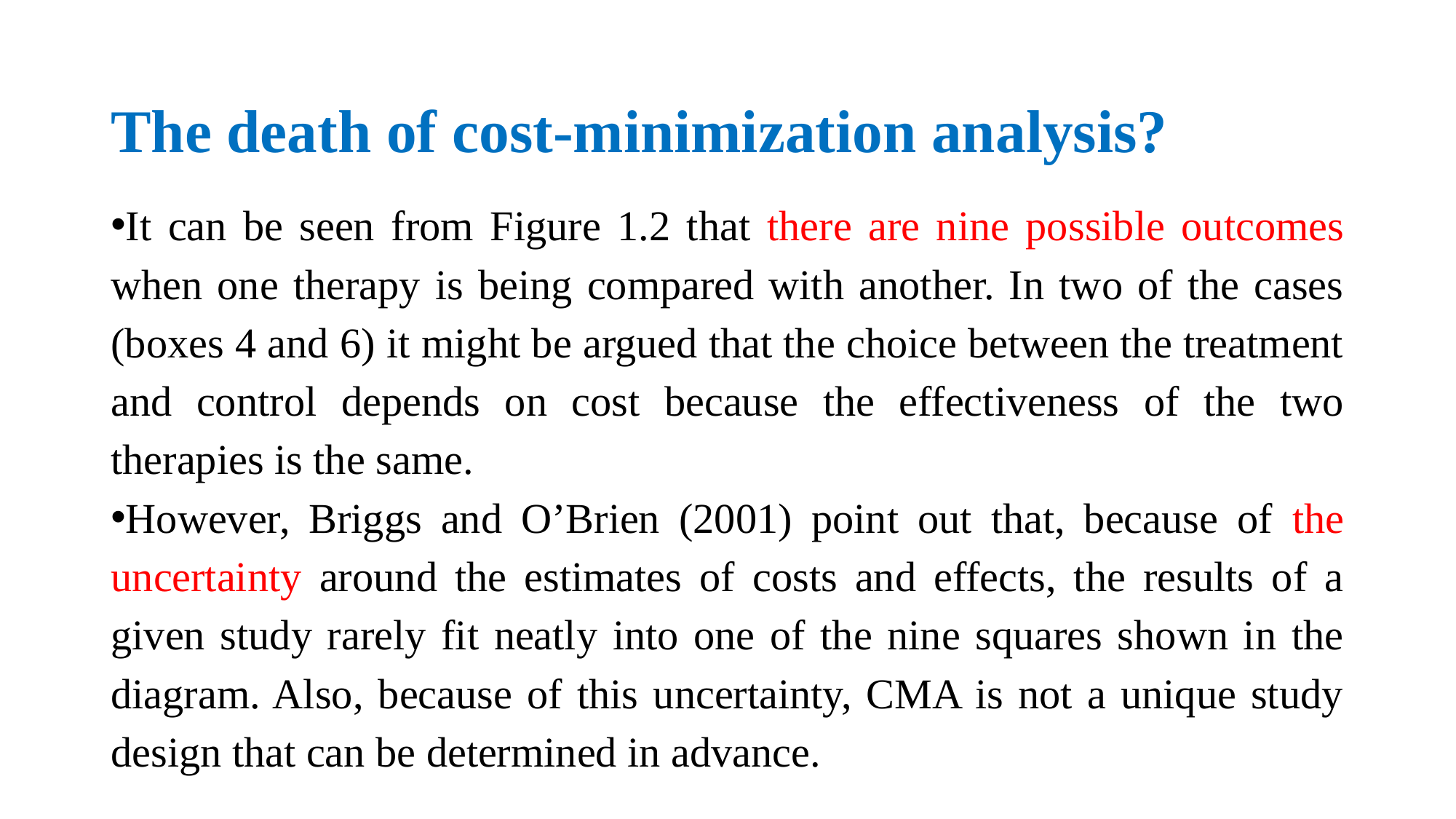

# The death of cost-minimization analysis?
It can be seen from Figure 1.2 that there are nine possible outcomes when one therapy is being compared with another. In two of the cases (boxes 4 and 6) it might be argued that the choice between the treatment and control depends on cost because the effectiveness of the two therapies is the same.
However, Briggs and O’Brien (2001) point out that, because of the uncertainty around the estimates of costs and effects, the results of a given study rarely fit neatly into one of the nine squares shown in the diagram. Also, because of this uncertainty, CMA is not a unique study design that can be determined in advance.